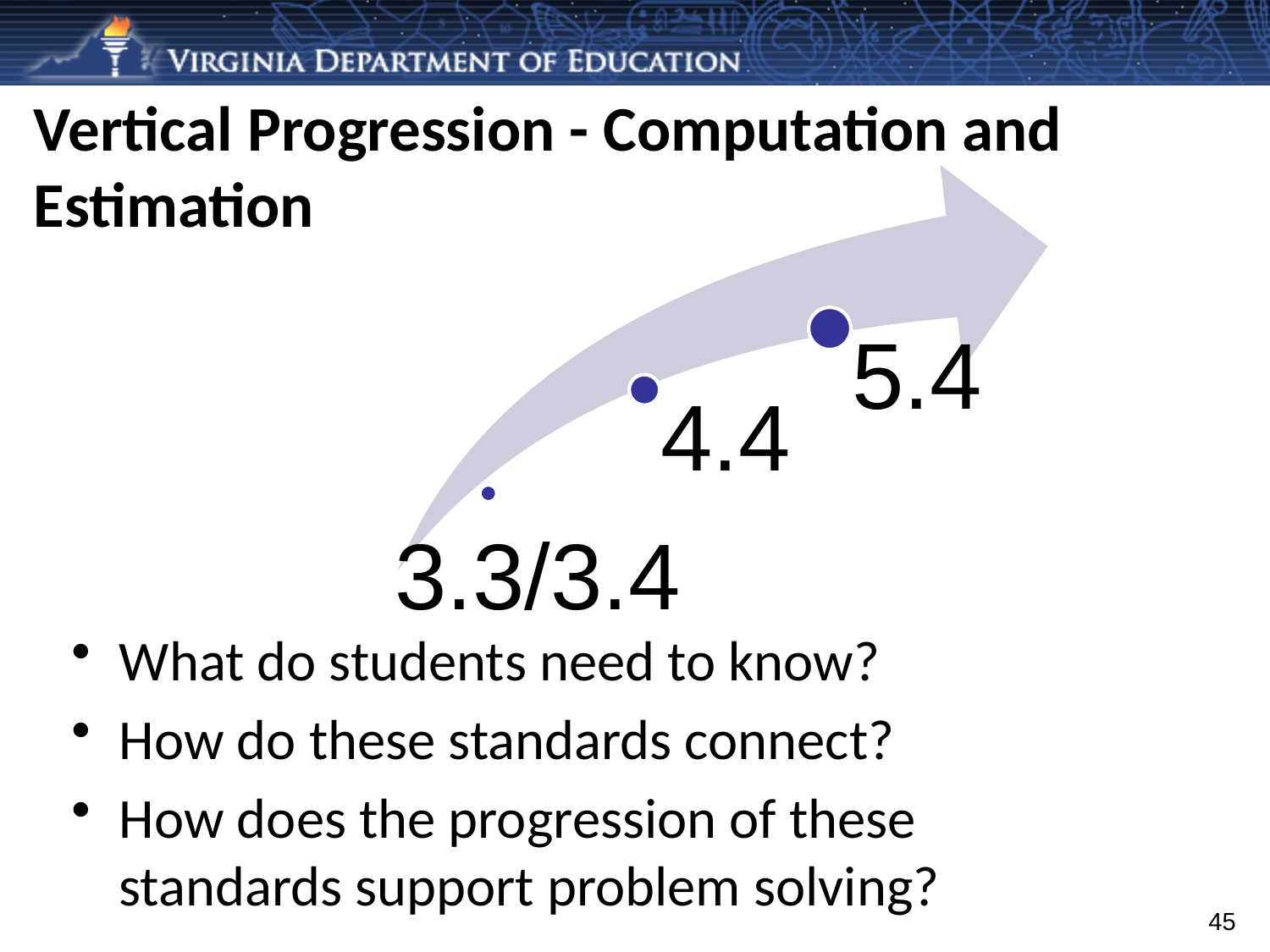

# Vertical Progression - Computation and Estimation
3.3/3.4
4.4
5.4

What do students need to know?
How do these standards connect?
How does the progression of these standards support problem solving?
45